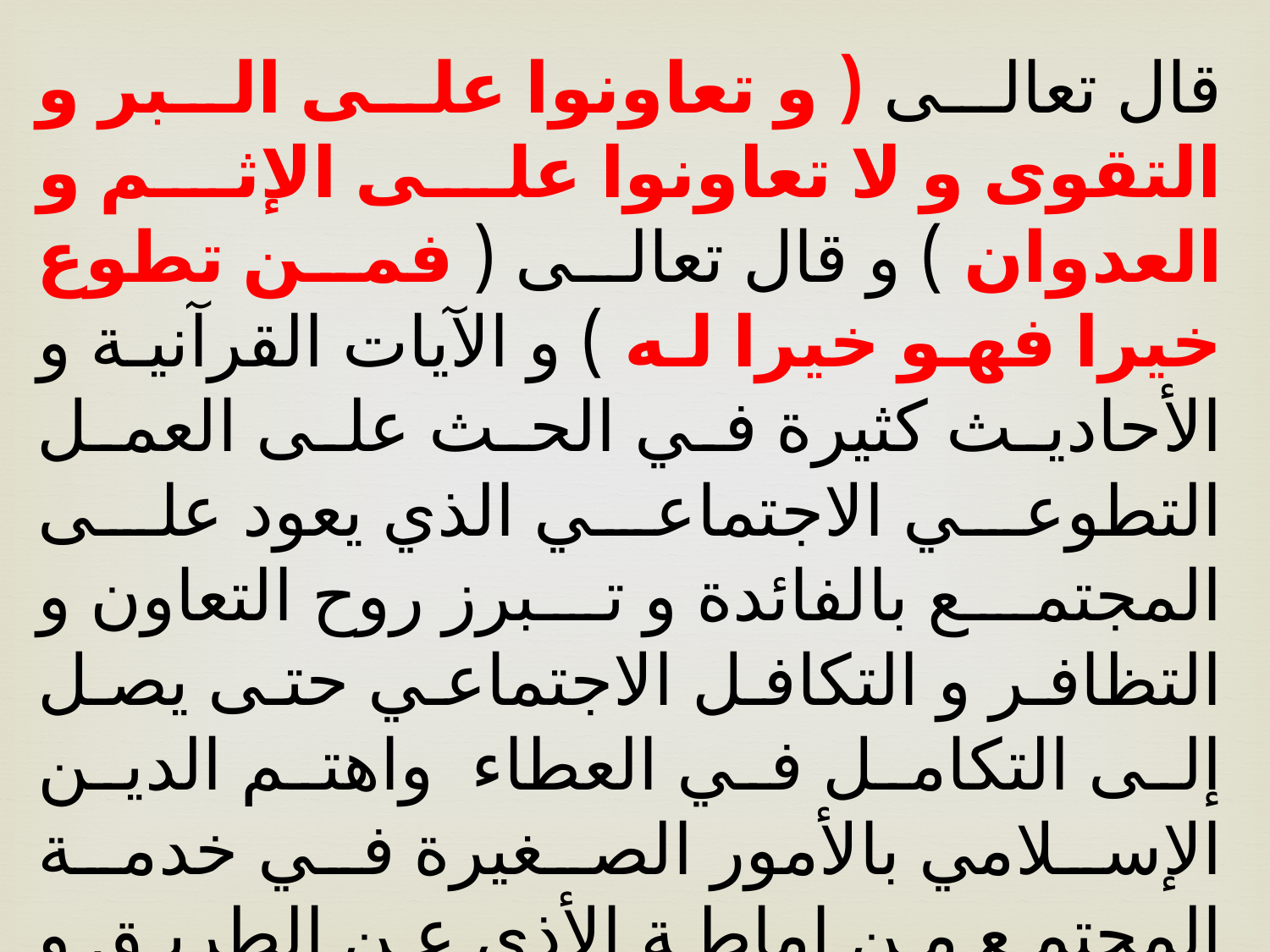

قال تعالى ( و تعاونوا على البر و التقوى و لا تعاونوا على الإثم و العدوان ) و قال تعالى ( فمن تطوع خيرا فهو خيرا له ) و الآيات القرآنية و الأحاديث كثيرة في الحث على العمل التطوعي الاجتماعي الذي يعود على المجتمع بالفائدة و تبرز روح التعاون و التظافر و التكافل الاجتماعي حتى يصل إلى التكامل في العطاء  واهتم الدين الإسلامي بالأمور الصغيرة في خدمة المجتمع من إماطة الأذى عن الطريق و فيها أجر كبير و حث على الإيثار و حب الخير للآخرين حتى ولو كان به خصاصة .